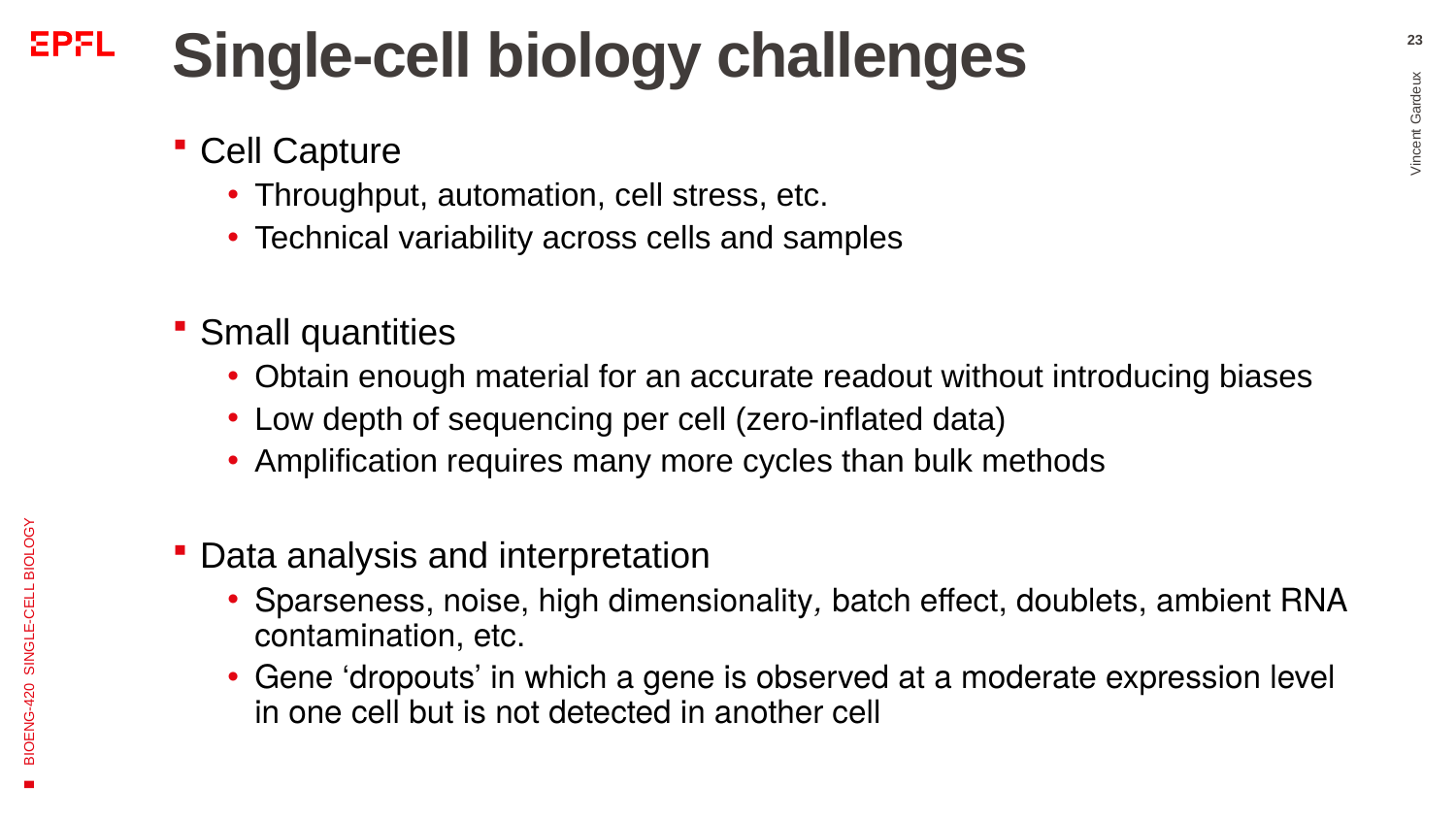

# Single-cell biology challenges
23
Cell Capture
Throughput, automation, cell stress, etc.
Technical variability across cells and samples

Small quantities
Obtain enough material for an accurate readout without introducing biases
Low depth of sequencing per cell (zero-inflated data)
Amplification requires many more cycles than bulk methods

Data analysis and interpretation
Sparseness, noise, high dimensionality, batch effect, doublets, ambient RNA contamination, etc.
Gene ‘dropouts’ in which a gene is observed at a moderate expression level in one cell but is not detected in another cell
Vincent Gardeux
BIOENG-420  SINGLE-CELL BIOLOGY